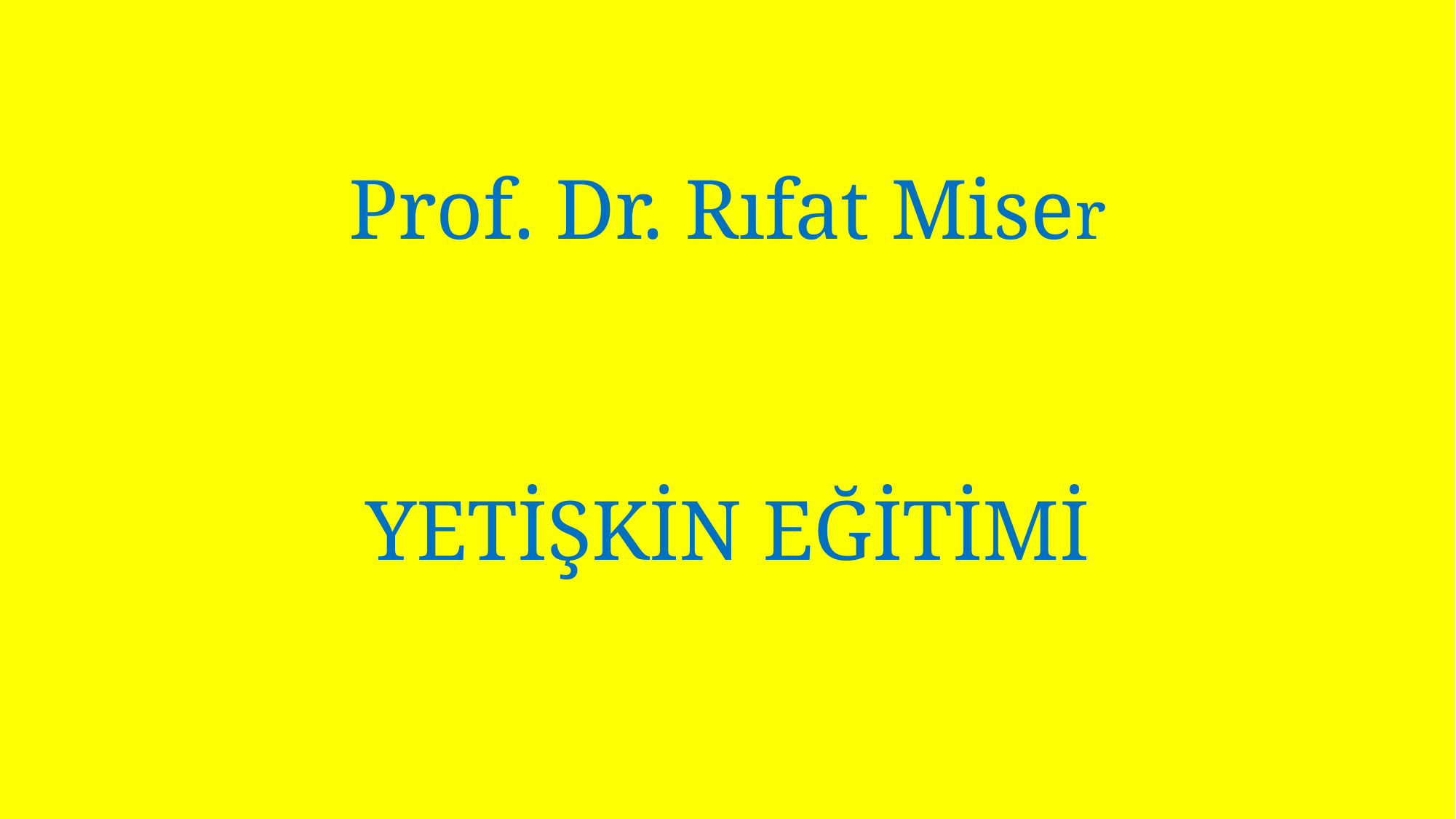

# Prof. Dr. Rıfat Miser

YETİŞKİN EĞİTİMİ